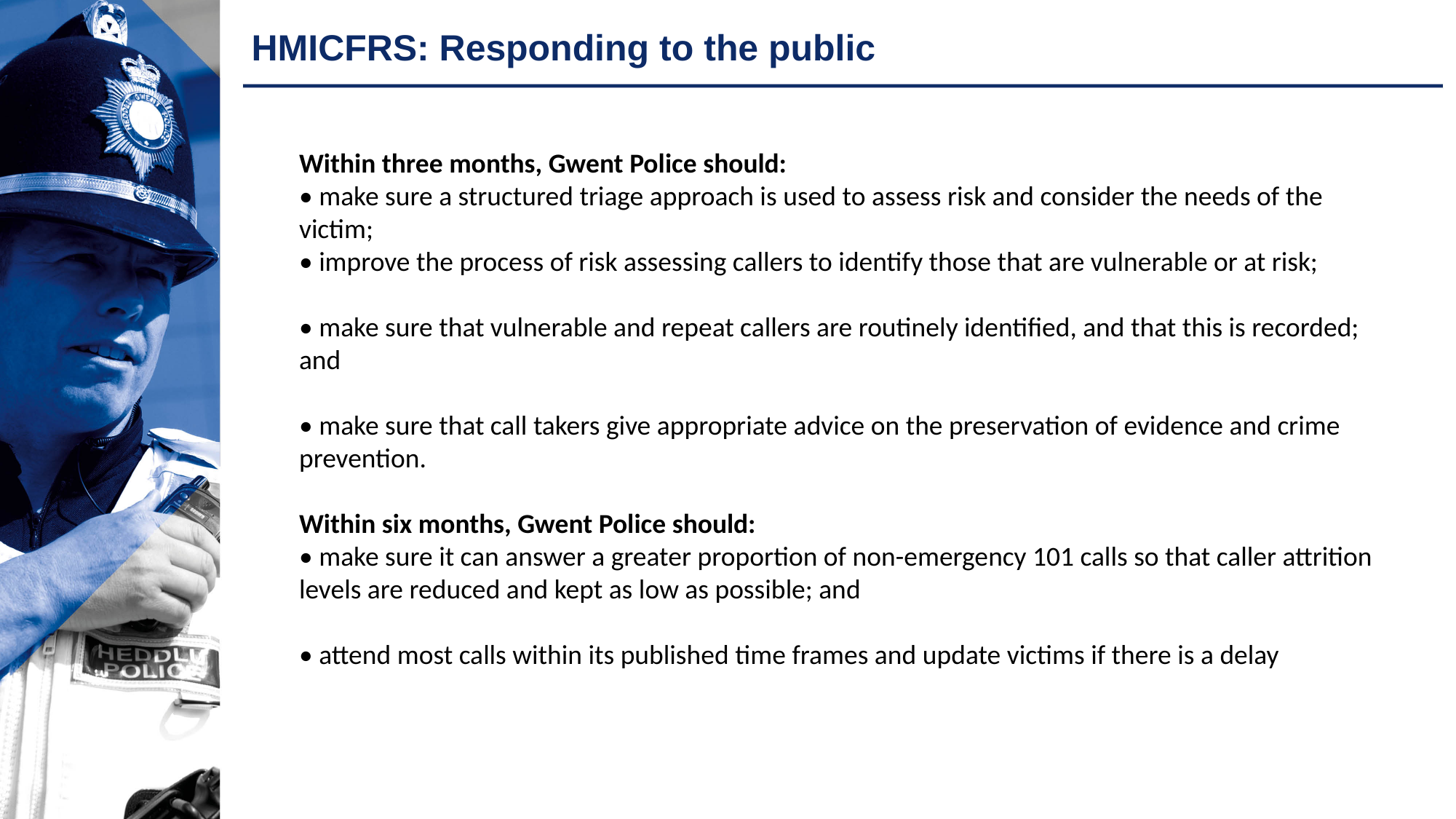

# HMICFRS: Responding to the public
Within three months, Gwent Police should:
• make sure a structured triage approach is used to assess risk and consider the needs of the victim;
• improve the process of risk assessing callers to identify those that are vulnerable or at risk;

• make sure that vulnerable and repeat callers are routinely identified, and that this is recorded; and

• make sure that call takers give appropriate advice on the preservation of evidence and crime prevention.

Within six months, Gwent Police should:
• make sure it can answer a greater proportion of non-emergency 101 calls so that caller attrition levels are reduced and kept as low as possible; and

• attend most calls within its published time frames and update victims if there is a delay